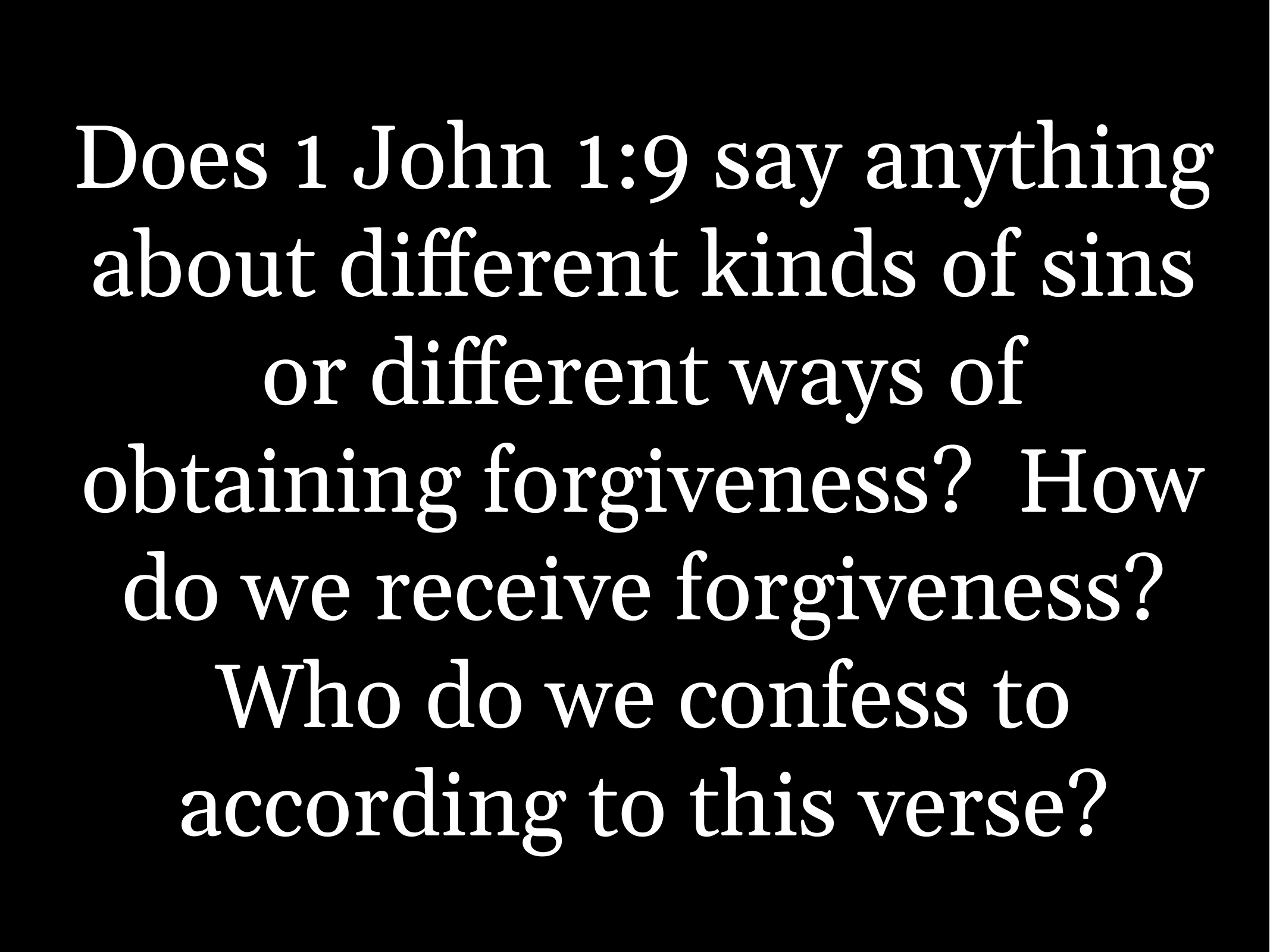

# Does 1 John 1:9 say anything about different kinds of sins or different ways of obtaining forgiveness?  How do we receive forgiveness? Who do we confess to according to this verse?